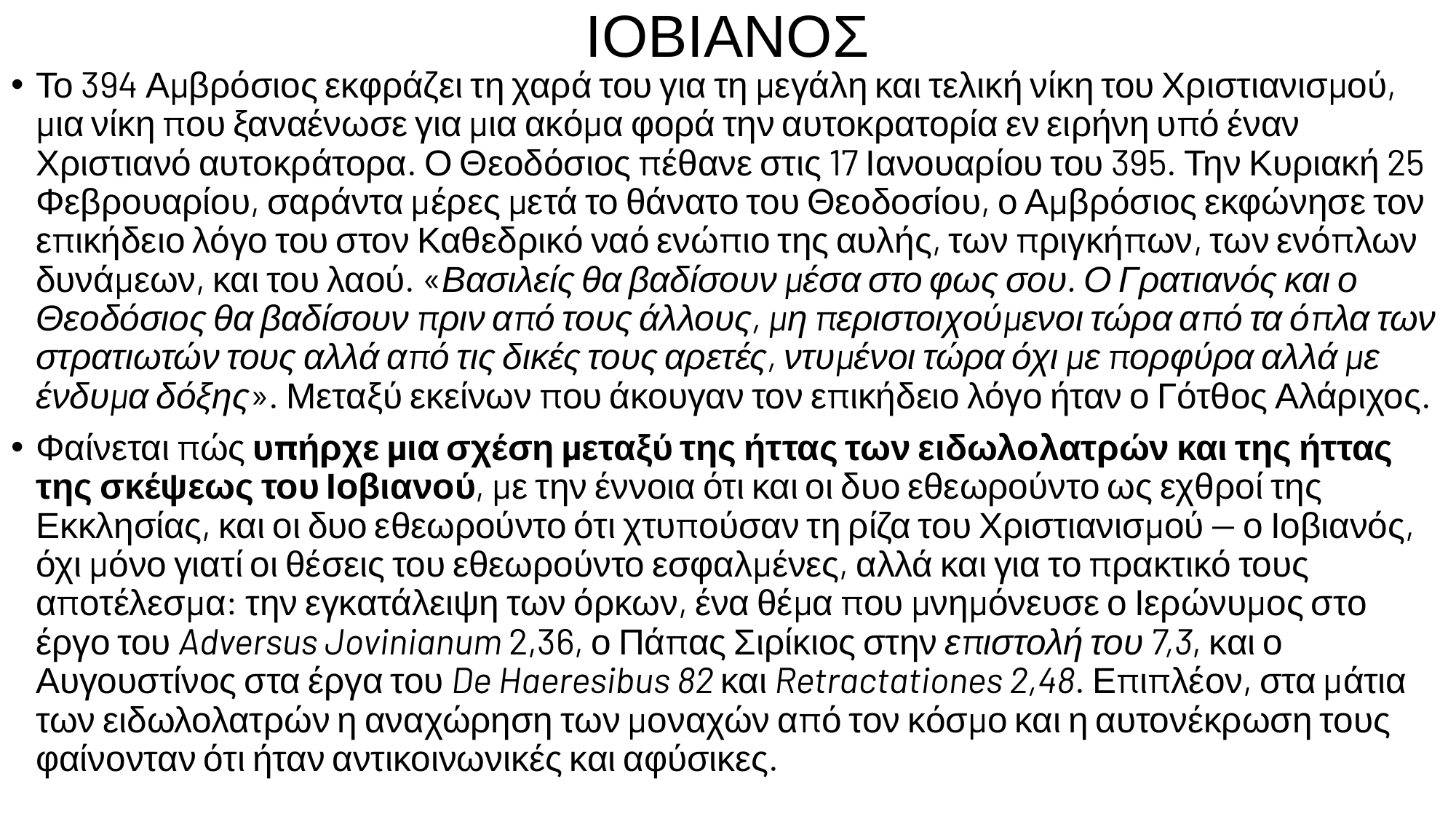

# ΙΟΒΙΑΝΟΣ
Το 394 Αμβρόσιος εκφράζει τη χαρά του για τη μεγάλη και τελική νίκη του Χριστιανισμού, μια νίκη που ξαναένωσε για μια ακόμα φορά την αυτοκρατορία εν ειρήνη υπό έναν Χριστιανό αυτοκράτορα. Ο Θεοδόσιος πέθανε στις 17 Ιανουαρίου του 395. Την Κυριακή 25 Φεβρουαρίου, σαράντα μέρες μετά το θάνατο του Θεοδοσίου, ο Αμβρόσιος εκφώνησε τον επικήδειο λόγο του στον Καθεδρικό ναό ενώπιο της αυλής, των πριγκήπων, των ενόπλων δυνάμεων, και του λαού. «Βασιλείς θα βαδίσουν μέσα στο φως σου. Ο Γρατιανός και ο Θεοδόσιος θα βαδίσουν πριν από τους άλλους, μη περιστοιχούμενοι τώρα από τα όπλα των στρατιωτών τους αλλά από τις δικές τους αρετές, ντυμένοι τώρα όχι με πορφύρα αλλά με ένδυμα δόξης». Μεταξύ εκείνων που άκουγαν τον επικήδειο λόγο ήταν ο Γότθος Αλάριχος.
Φαίνεται πώς υπήρχε μια σχέση μεταξύ της ήττας των ειδωλολατρών και της ήττας της σκέψεως του Ιοβιανού, με την έννοια ότι και οι δυο εθεωρούντο ως εχθροί της Εκκλησίας, και οι δυο εθεωρούντο ότι χτυπούσαν τη ρίζα του Χριστιανισμού — ο Ιοβιανός, όχι μόνο γιατί οι θέσεις του εθεωρούντο εσφαλμένες, αλλά και για το πρακτικό τους αποτέλεσμα: την εγκατάλειψη των όρκων, ένα θέμα που μνημόνευσε ο Ιερώνυμος στο έργο του Adversus Jovinianum 2,36, ο Πάπας Σιρίκιος στην επιστολή του 7,3, και ο Αυγουστίνος στα έργα του De Haeresibus 82 και Retractationes 2,48. Επιπλέον, στα μάτια των ειδωλολατρών η αναχώρηση των μοναχών από τον κόσμο και η αυτονέκρωση τους φαίνονταν ότι ήταν αντικοινωνικές και αφύσικες.